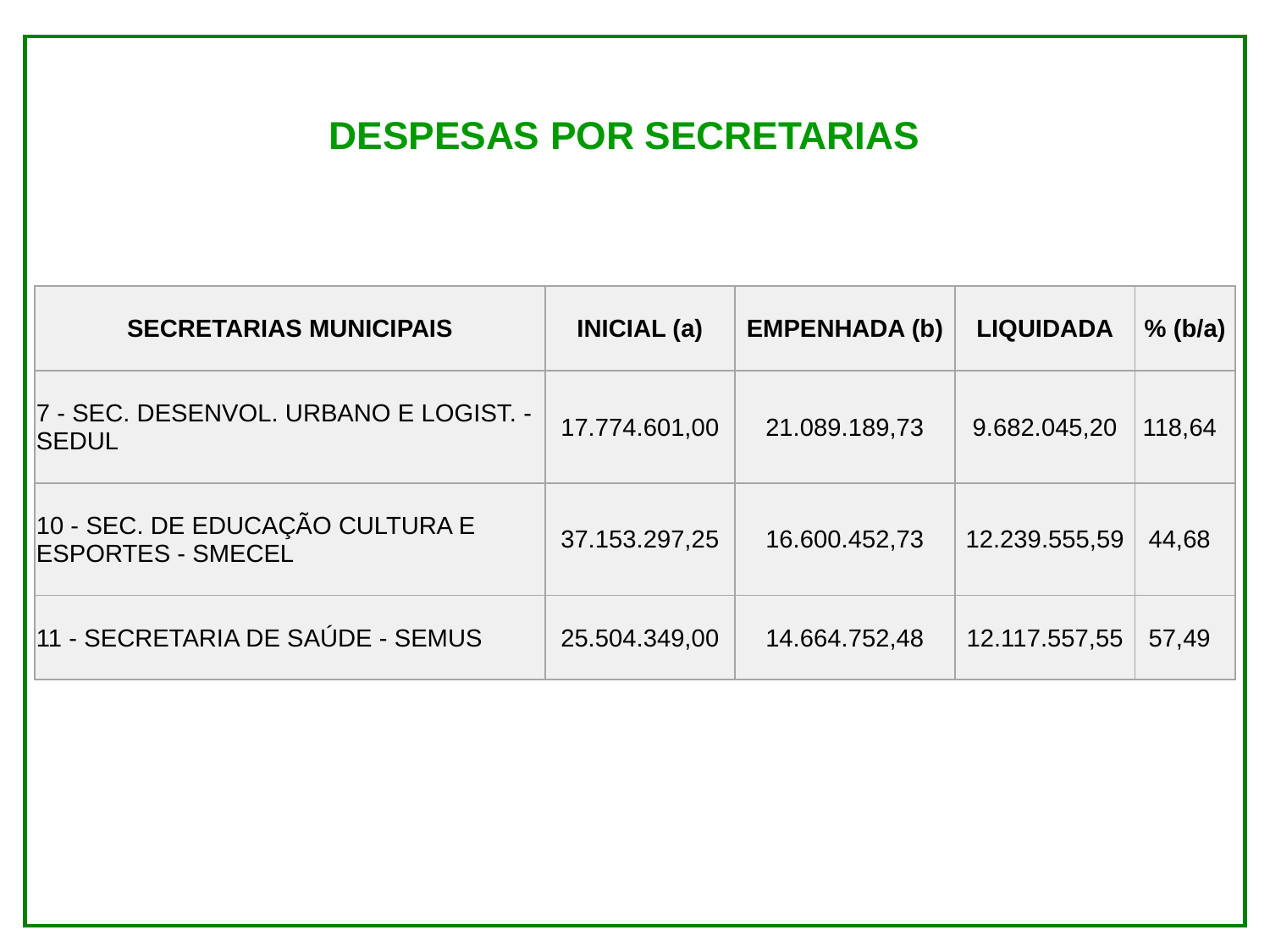

DESPESAS POR SECRETARIAS
| SECRETARIAS MUNICIPAIS | INICIAL (a) | EMPENHADA (b) | LIQUIDADA | % (b/a) |
| --- | --- | --- | --- | --- |
| 7 - SEC. DESENVOL. URBANO E LOGIST. - SEDUL | 17.774.601,00 | 21.089.189,73 | 9.682.045,20 | 118,64 |
| 10 - SEC. DE EDUCAÇÃO CULTURA E ESPORTES - SMECEL | 37.153.297,25 | 16.600.452,73 | 12.239.555,59 | 44,68 |
| 11 - SECRETARIA DE SAÚDE - SEMUS | 25.504.349,00 | 14.664.752,48 | 12.117.557,55 | 57,49 |